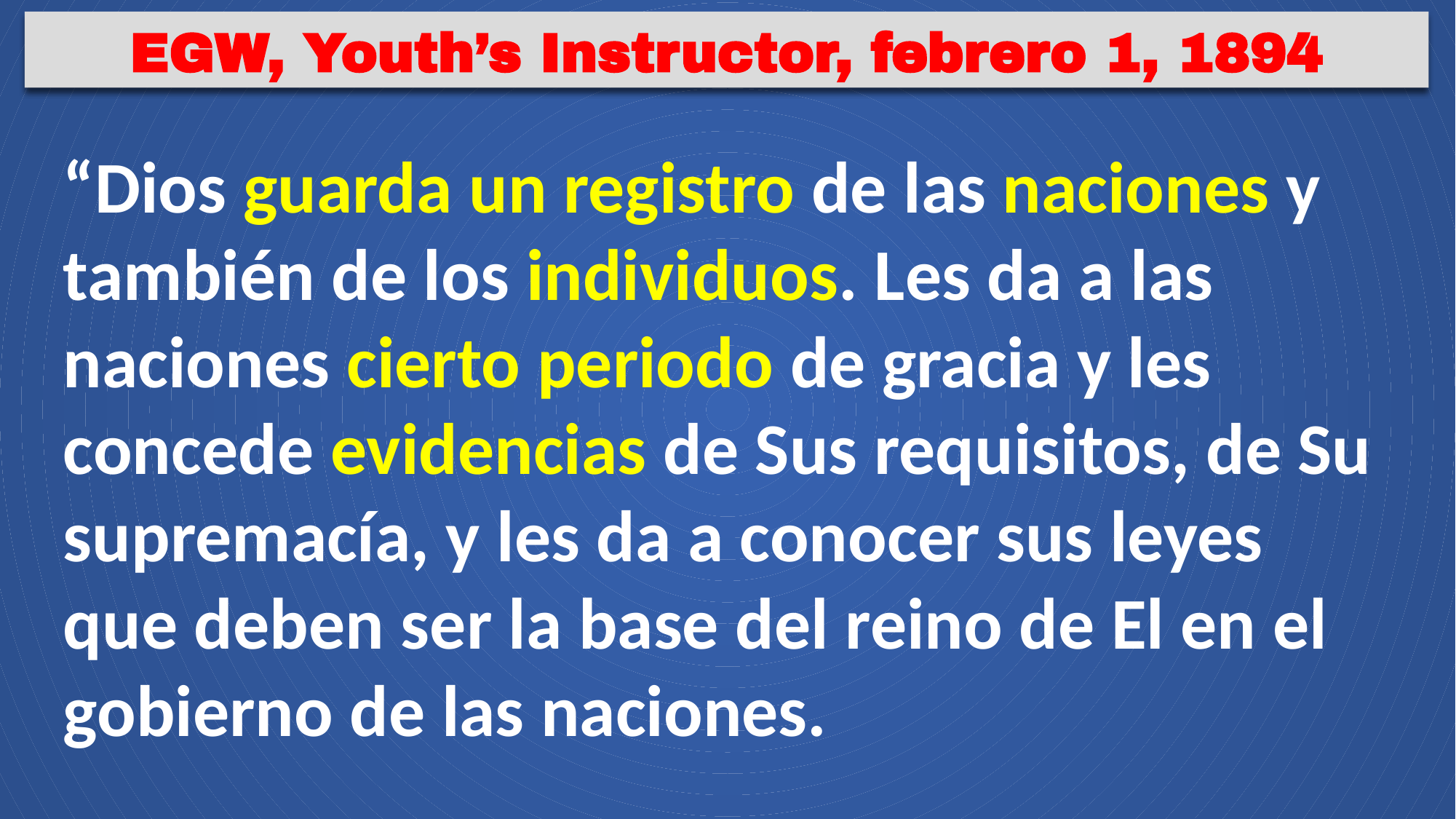

EGW, Youth’s Instructor, febrero 1, 1894
“Dios guarda un registro de las naciones y también de los individuos. Les da a las naciones cierto periodo de gracia y les concede evidencias de Sus requisitos, de Su supremacía, y les da a conocer sus leyes que deben ser la base del reino de El en el gobierno de las naciones.